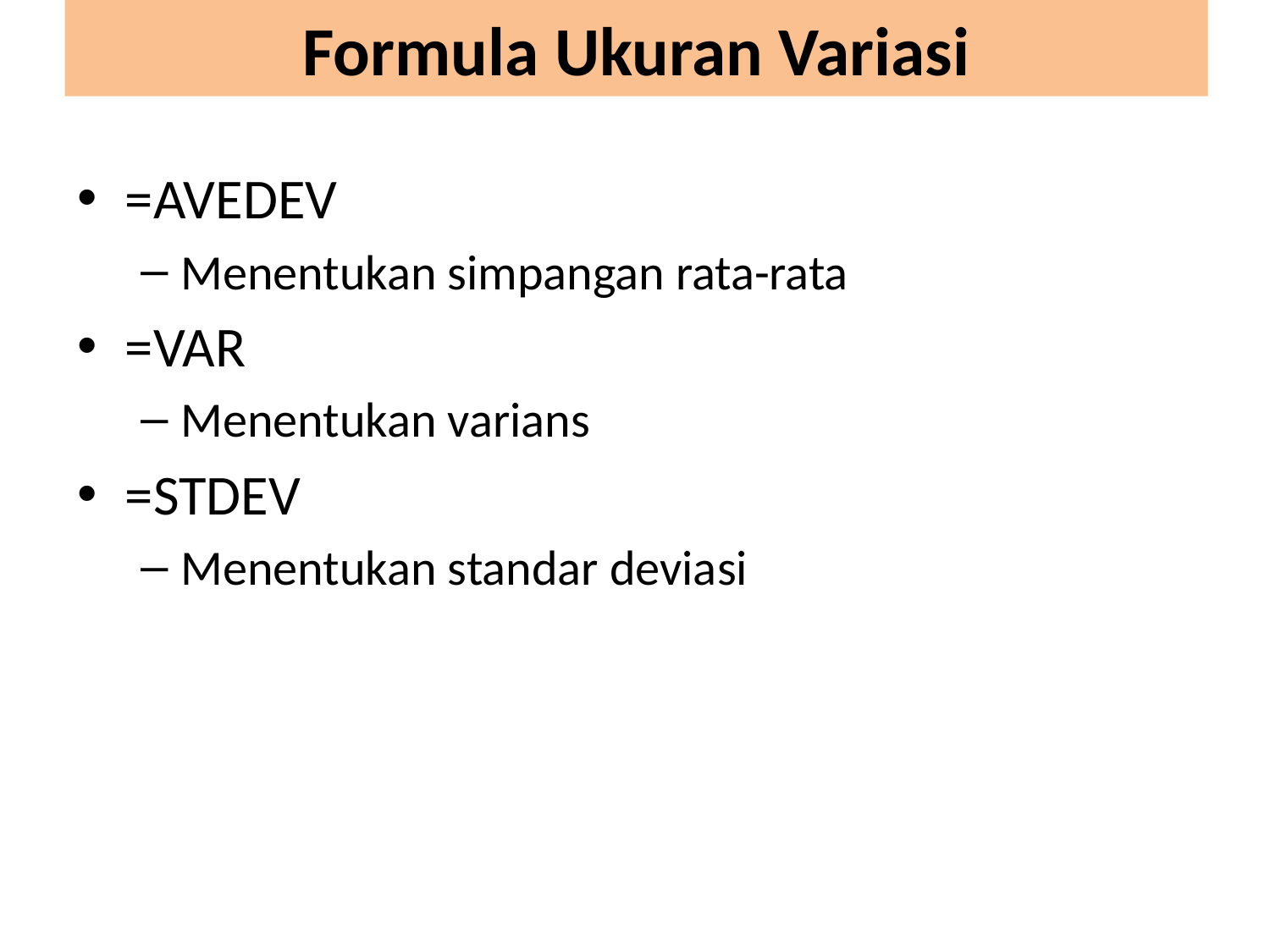

# Formula Ukuran Variasi
=AVEDEV
Menentukan simpangan rata-rata
=VAR
Menentukan varians
=STDEV
Menentukan standar deviasi